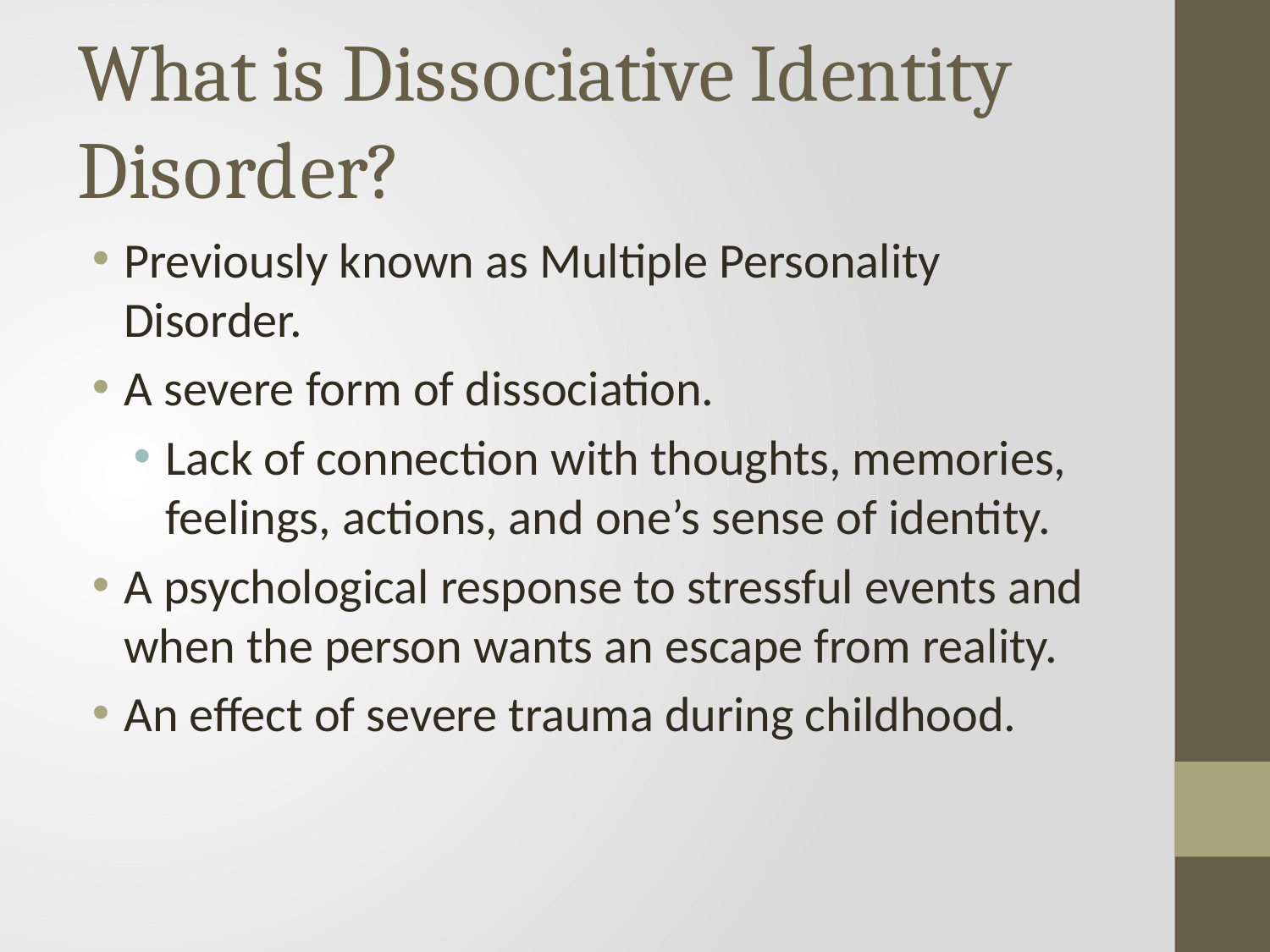

# What is Dissociative Identity Disorder?
Previously known as Multiple Personality Disorder.
A severe form of dissociation.
Lack of connection with thoughts, memories, feelings, actions, and one’s sense of identity.
A psychological response to stressful events and when the person wants an escape from reality.
An effect of severe trauma during childhood.